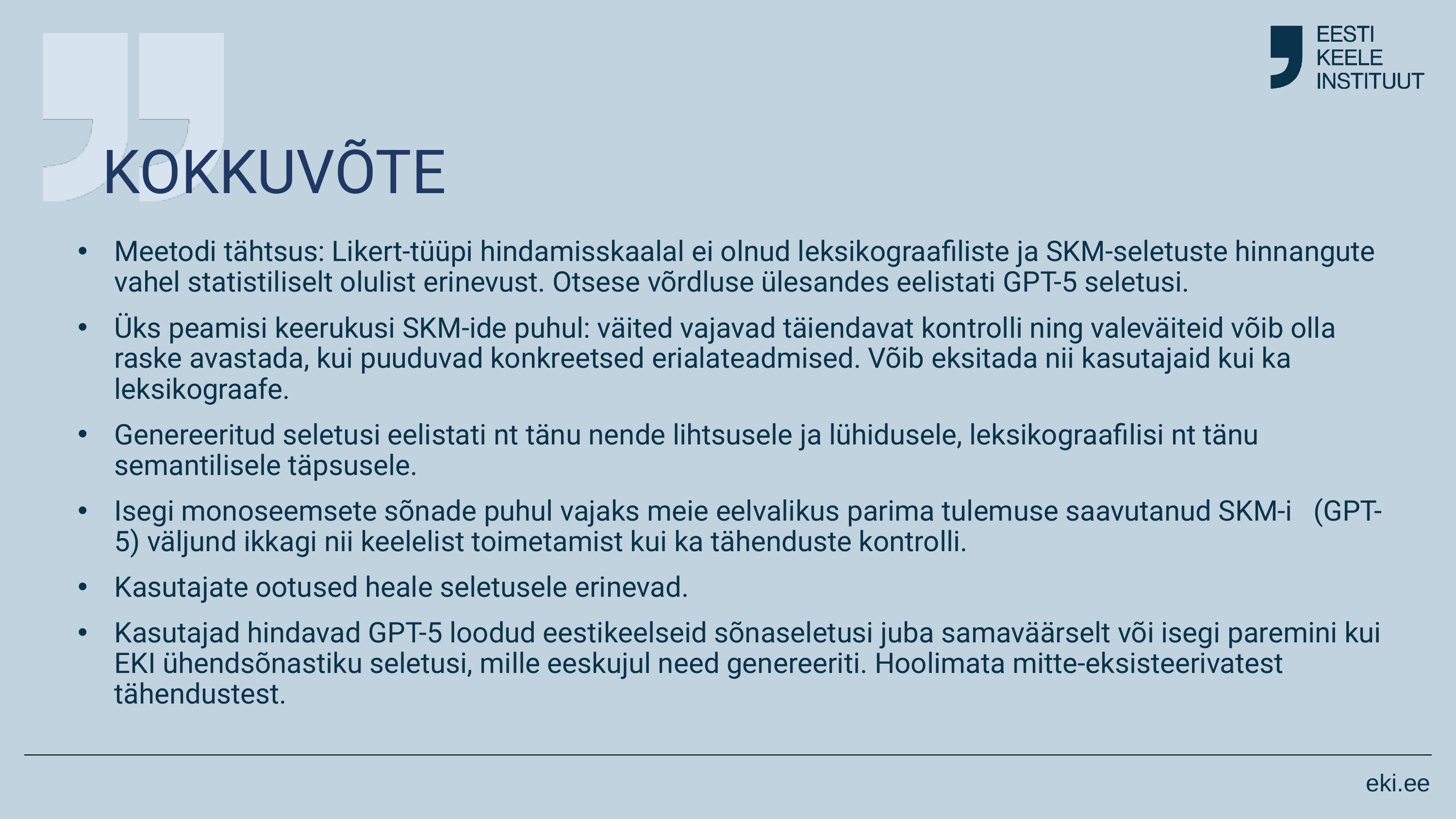

# KOKKUVÕTE
Meetodi tähtsus: Likert-tüüpi hindamisskaalal ei olnud leksikograafiliste ja SKM-seletuste hinnangute vahel statistiliselt olulist erinevust. Otsese võrdluse ülesandes eelistati GPT-5 seletusi.
Üks peamisi keerukusi SKM-ide puhul: väited vajavad täiendavat kontrolli ning valeväiteid võib olla raske avastada, kui puuduvad konkreetsed erialateadmised. Võib eksitada nii kasutajaid kui ka leksikograafe.
Genereeritud seletusi eelistati nt tänu nende lihtsusele ja lühidusele, leksikograafilisi nt tänu semantilisele täpsusele.
Isegi monoseemsete sõnade puhul vajaks meie eelvalikus parima tulemuse saavutanud SKM-i   (GPT-5) väljund ikkagi nii keelelist toimetamist kui ka tähenduste kontrolli.
Kasutajate ootused heale seletusele erinevad.
Kasutajad hindavad GPT-5 loodud eestikeelseid sõnaseletusi juba samaväärselt või isegi paremini kui EKI ühendsõnastiku seletusi, mille eeskujul need genereeriti. Hoolimata mitte-eksisteerivatest tähendustest.